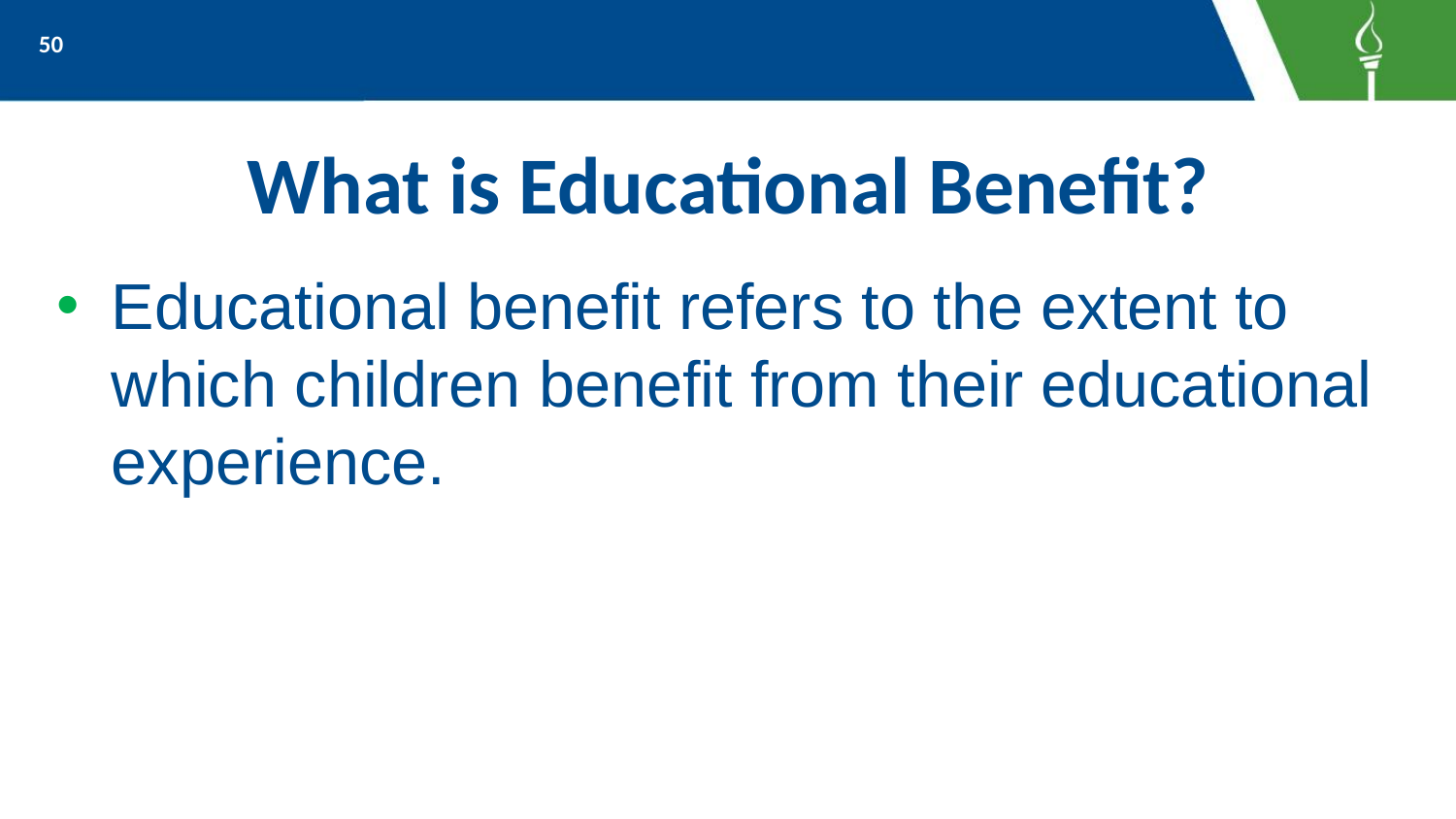

50
# What is Educational Benefit?
Educational benefit refers to the extent to which children benefit from their educational experience.